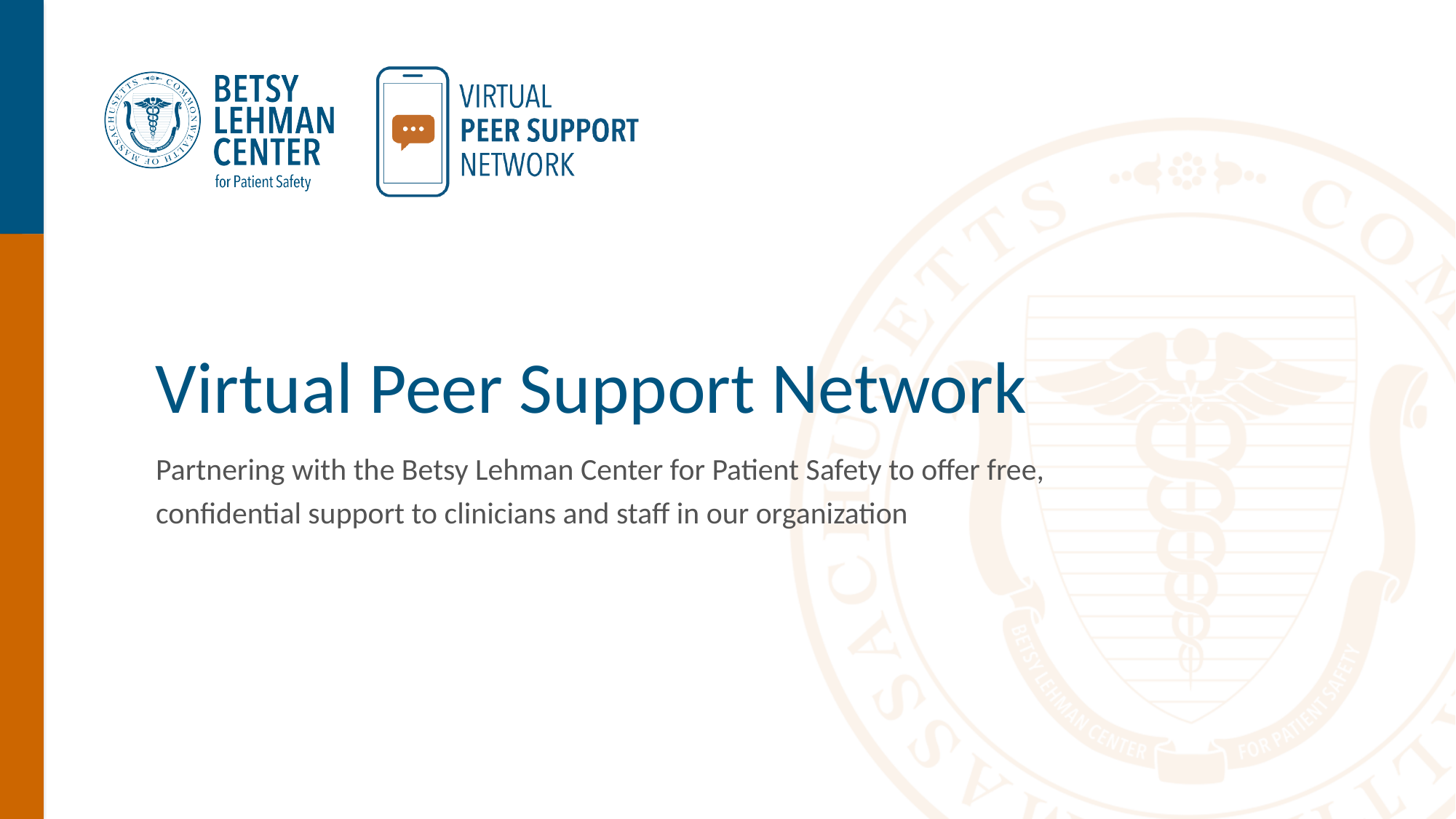

# Virtual Peer Support Network
Partnering with the Betsy Lehman Center for Patient Safety to offer free, confidential support to clinicians and staff in our organization